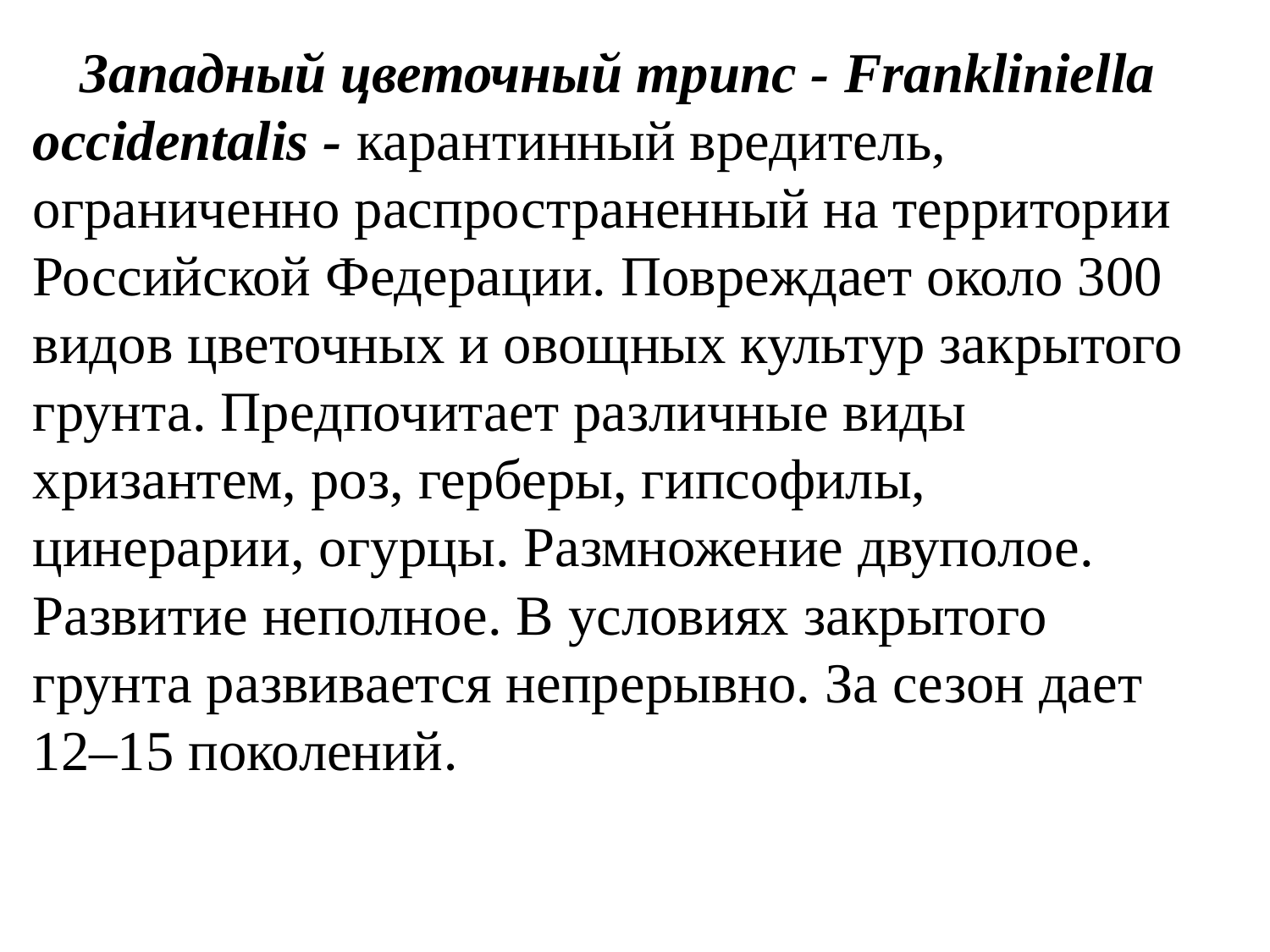

Западный цветочный трипс - Frankliniella occidentalis - карантинный вредитель, ограниченно распространенный на территории Российской Федерации. Повреждает около 300 видов цветочных и овощных культур закрытого грунта. Предпочитает различные виды хризантем, роз, герберы, гипсофилы, цинерарии, огурцы. Размножение двуполое. Развитие неполное. В условиях закрытого грунта развивается непрерывно. За сезон дает 12–15 поколений.